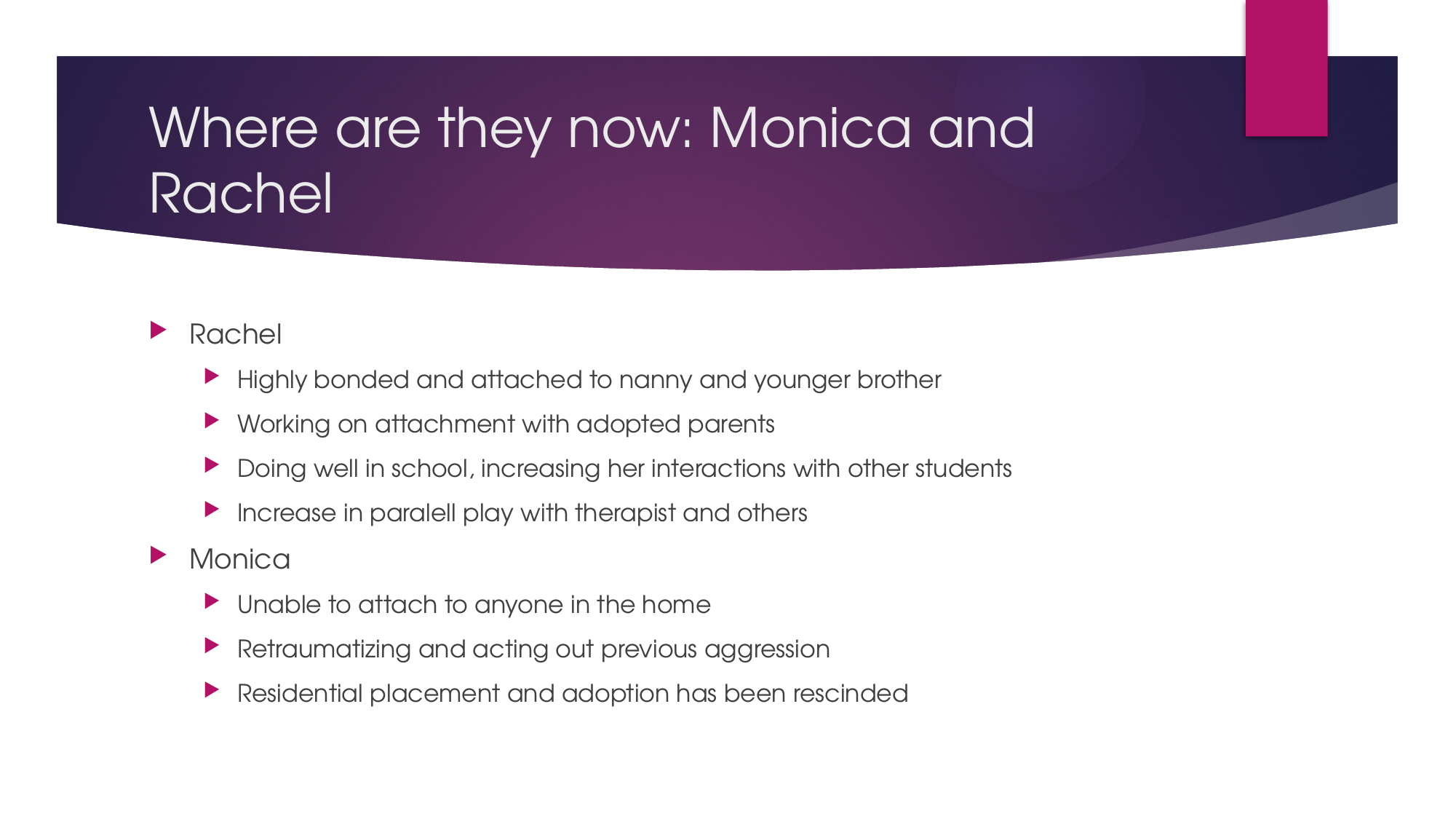

# Where are they now: Monica and Rachel
Rachel
Highly bonded and attached to nanny and younger brother
Working on attachment with adopted parents
Doing well in school, increasing her interactions with other students
Increase in paralell play with therapist and others
Monica
Unable to attach to anyone in the home
Retraumatizing and acting out previous aggression
Residential placement and adoption has been rescinded